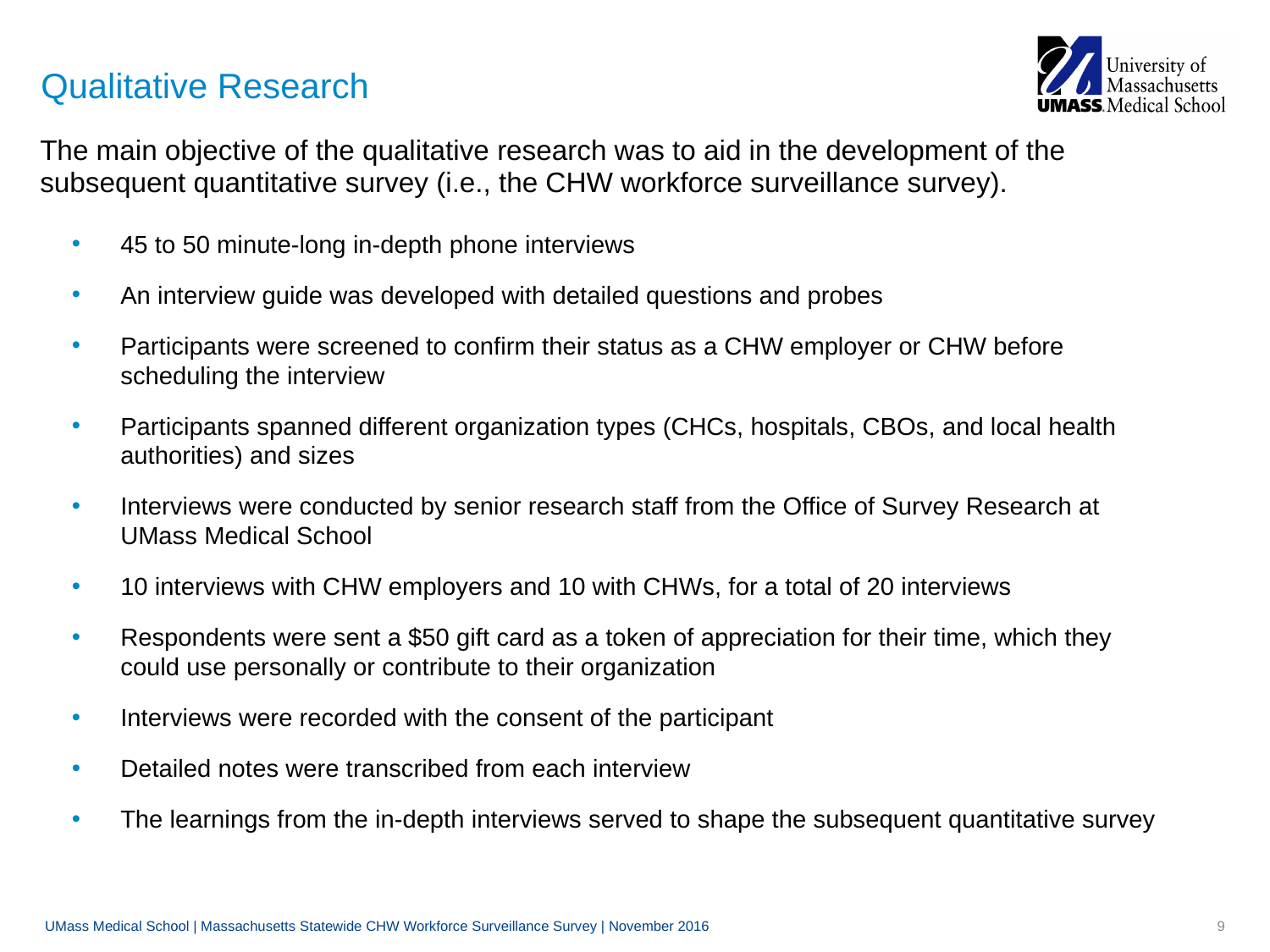

# Qualitative Research
The main objective of the qualitative research was to aid in the development of the subsequent quantitative survey (i.e., the CHW workforce surveillance survey).
45 to 50 minute-long in-depth phone interviews
An interview guide was developed with detailed questions and probes
Participants were screened to confirm their status as a CHW employer or CHW before scheduling the interview
Participants spanned different organization types (CHCs, hospitals, CBOs, and local health authorities) and sizes
Interviews were conducted by senior research staff from the Office of Survey Research at UMass Medical School
10 interviews with CHW employers and 10 with CHWs, for a total of 20 interviews
Respondents were sent a $50 gift card as a token of appreciation for their time, which they could use personally or contribute to their organization
Interviews were recorded with the consent of the participant
Detailed notes were transcribed from each interview
The learnings from the in-depth interviews served to shape the subsequent quantitative survey